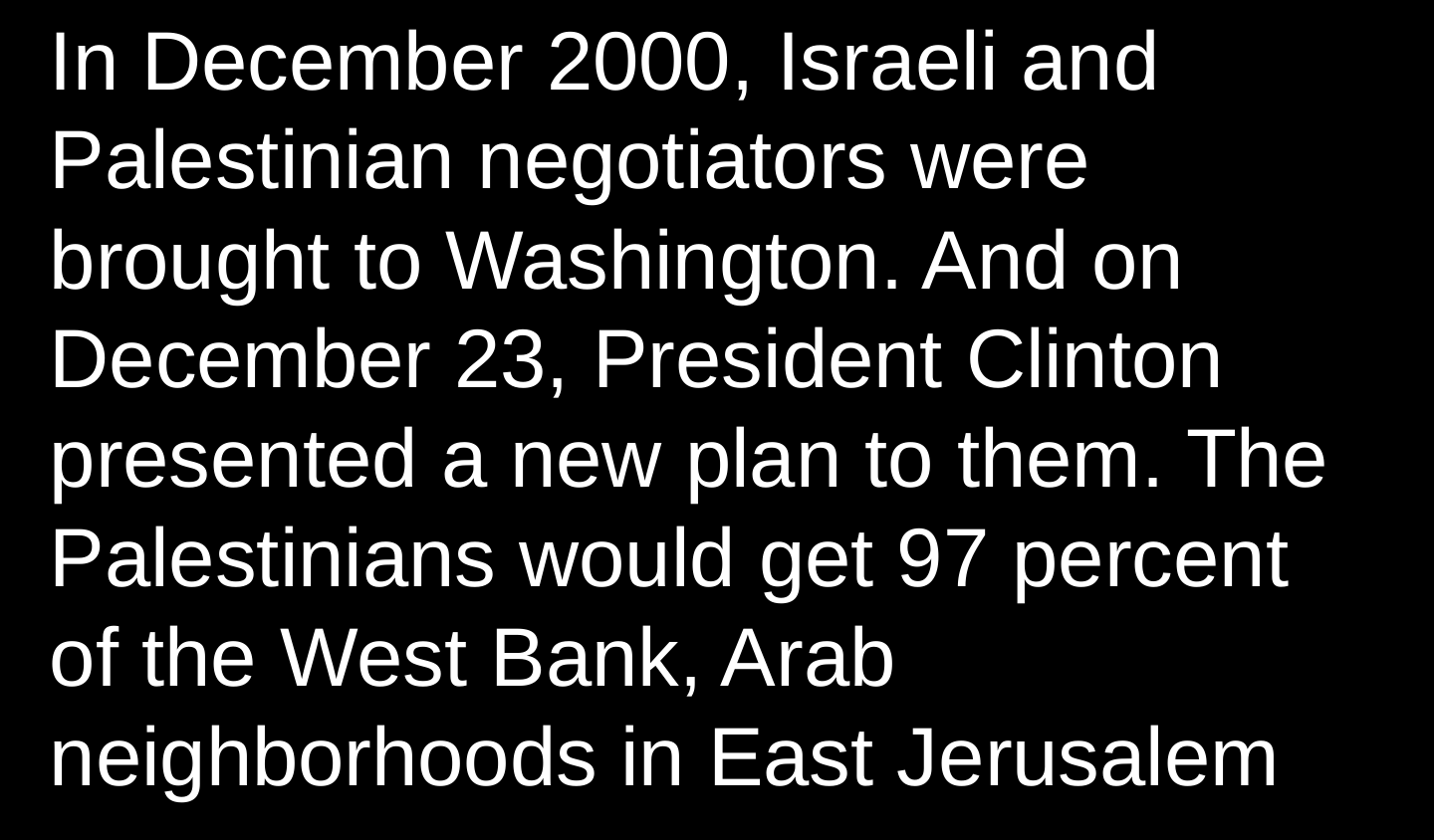

In December 2000, Israeli and Palestinian negotiators were brought to Washington. And on December 23, President Clinton presented a new plan to them. The Palestinians would get 97 percent of the West Bank, Arab neighborhoods in East Jerusalem